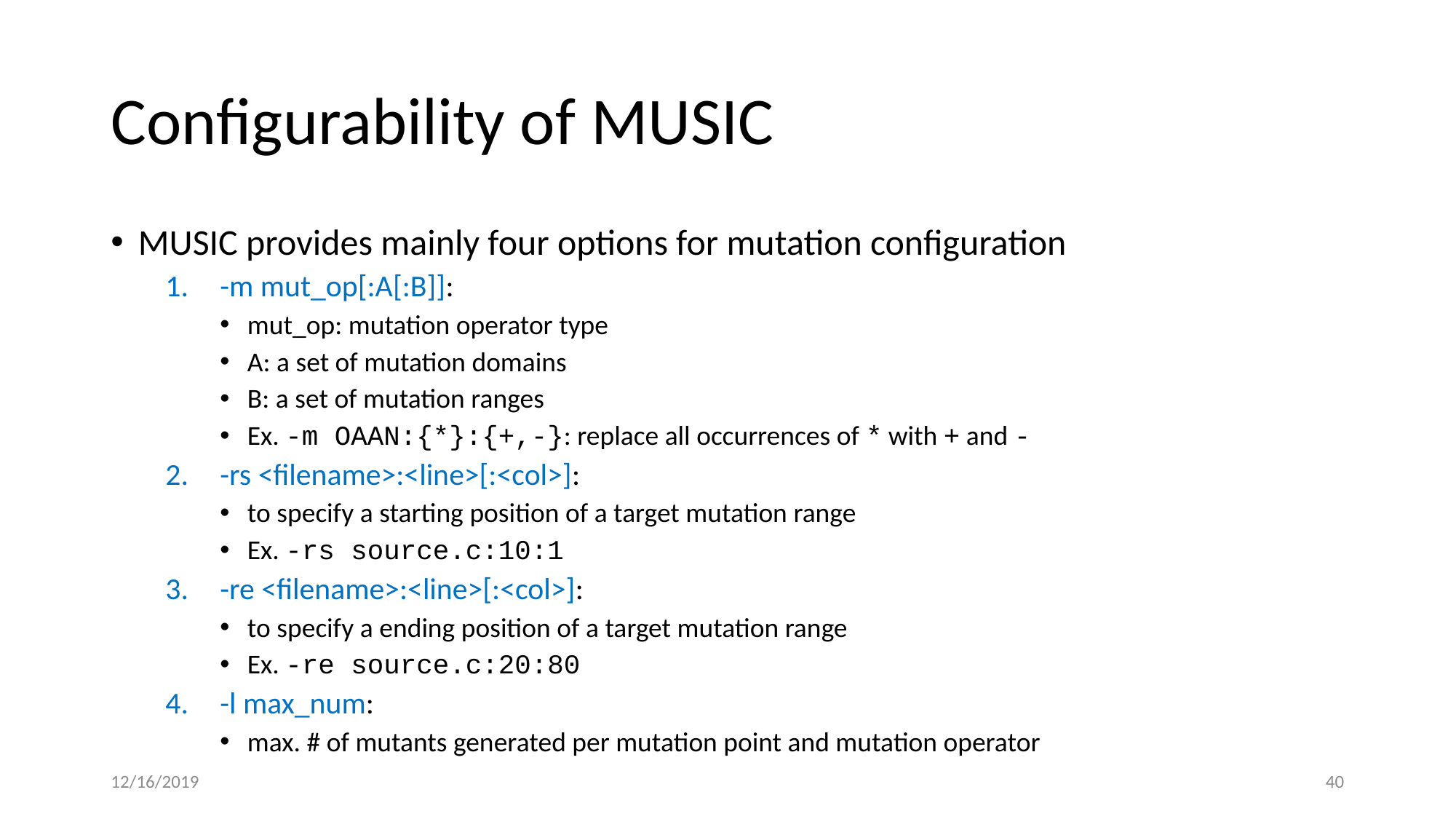

# Configurability of MUSIC
MUSIC provides mainly four options for mutation configuration
-m mut_op[:A[:B]]:
mut_op: mutation operator type
A: a set of mutation domains
B: a set of mutation ranges
Ex. -m OAAN:{*}:{+,-}: replace all occurrences of * with + and -
-rs <filename>:<line>[:<col>]:
to specify a starting position of a target mutation range
Ex. -rs source.c:10:1
-re <filename>:<line>[:<col>]:
to specify a ending position of a target mutation range
Ex. -re source.c:20:80
-l max_num:
max. # of mutants generated per mutation point and mutation operator
12/16/2019
40